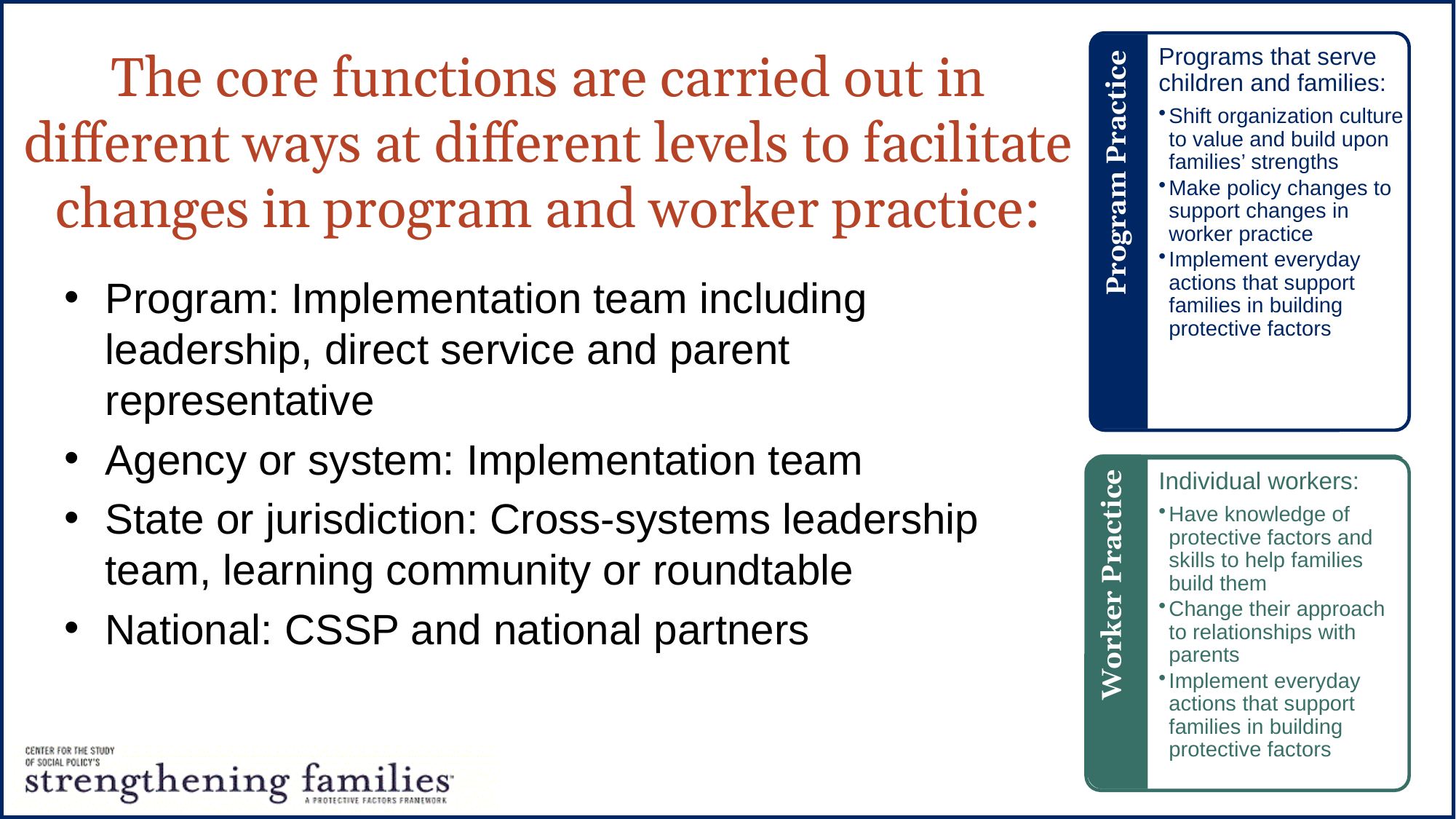

Program Practice
Programs that serve children and families:
Shift organization culture to value and build upon families’ strengths
Make policy changes to support changes in worker practice
Implement everyday actions that support families in building protective factors

# The core functions are carried out in different ways at different levels to facilitate changes in program and worker practice:

Program: Implementation team including leadership, direct service and parent representative
Agency or system: Implementation team
State or jurisdiction: Cross-systems leadership team, learning community or roundtable
National: CSSP and national partners

Individual workers:
Have knowledge of protective factors and skills to help families build them
Change their approach to relationships with parents
Implement everyday actions that support families in building protective factors

Worker Practice